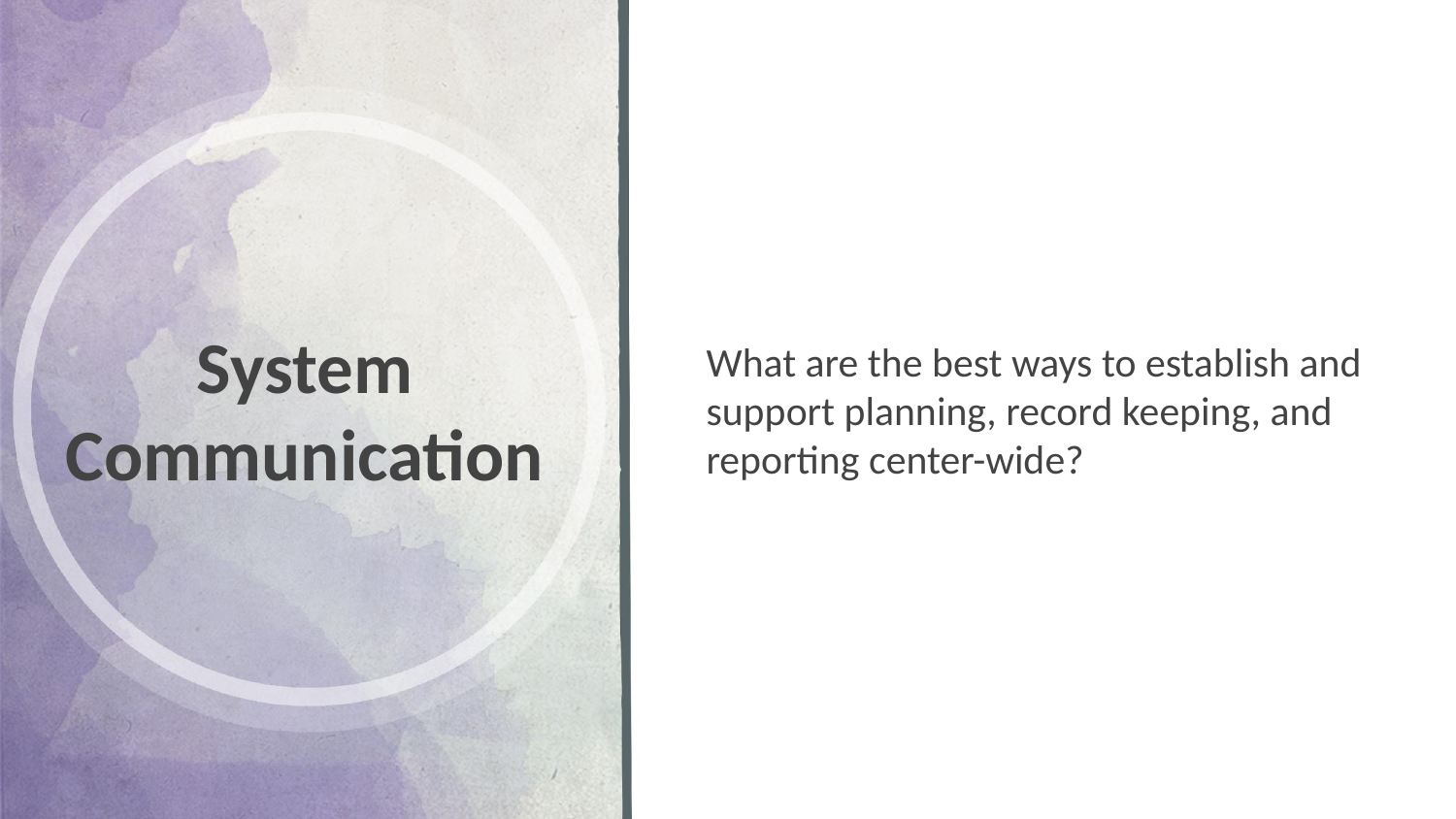

# System Communication
What are the best ways to establish and support planning, record keeping, and reporting center-wide?